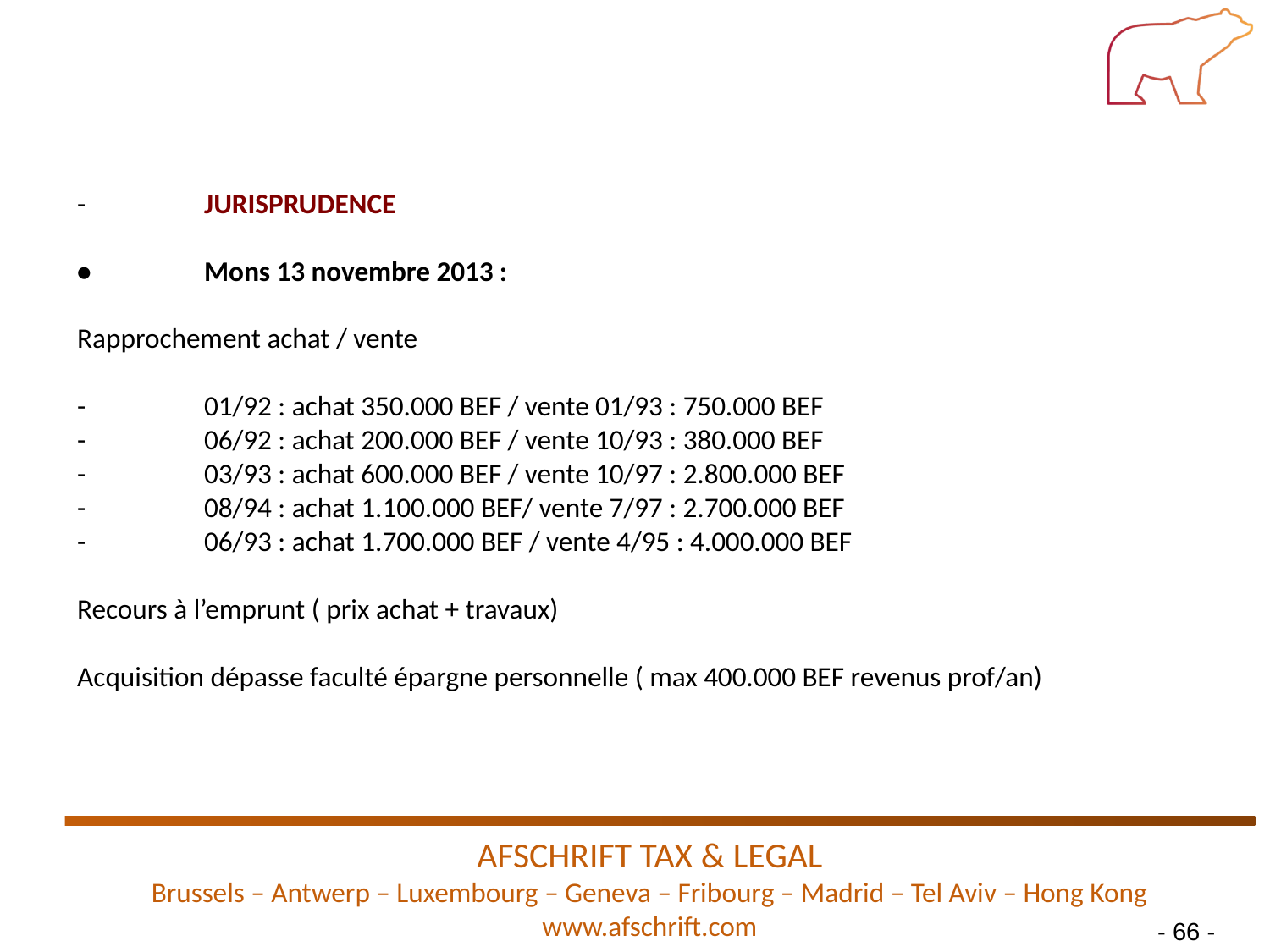

-	JURISPRUDENCE

•	Mons 13 novembre 2013 :

Rapprochement achat / vente

-	01/92 : achat 350.000 BEF / vente 01/93 : 750.000 BEF
-	06/92 : achat 200.000 BEF / vente 10/93 : 380.000 BEF
-	03/93 : achat 600.000 BEF / vente 10/97 : 2.800.000 BEF
-	08/94 : achat 1.100.000 BEF/ vente 7/97 : 2.700.000 BEF
-	06/93 : achat 1.700.000 BEF / vente 4/95 : 4.000.000 BEF

Recours à l’emprunt ( prix achat + travaux)

Acquisition dépasse faculté épargne personnelle ( max 400.000 BEF revenus prof/an)